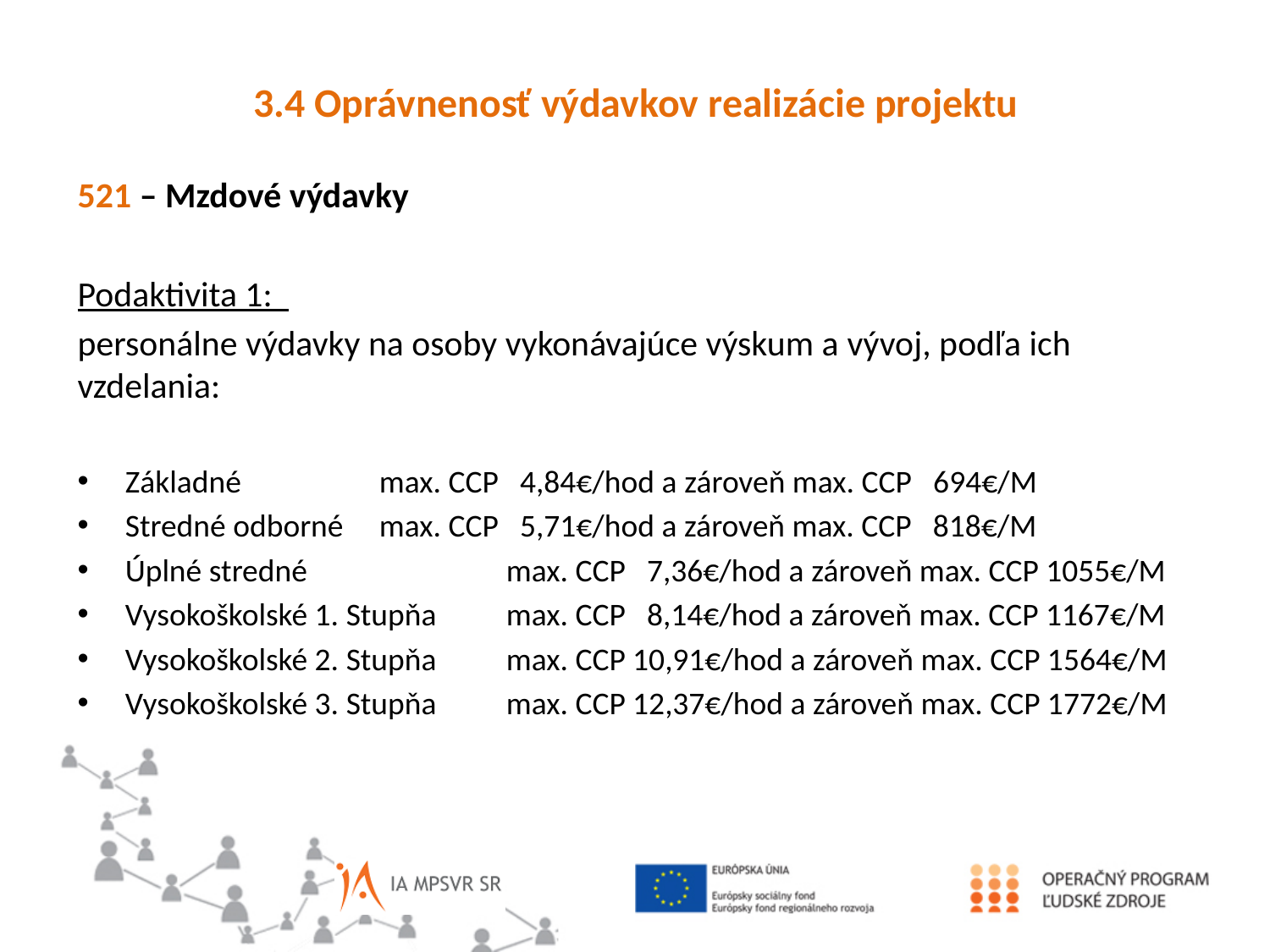

3.4 Oprávnenosť výdavkov realizácie projektu
521 – Mzdové výdavky

Podaktivita 1:
personálne výdavky na osoby vykonávajúce výskum a vývoj, podľa ich vzdelania:

Základné		max. CCP   4,84€/hod a zároveň max. CCP   694€/M
Stredné odborné 	max. CCP   5,71€/hod a zároveň max. CCP   818€/M
Úplné stredné  		max. CCP   7,36€/hod a zároveň max. CCP 1055€/M
Vysokoškolské 1. Stupňa  	max. CCP   8,14€/hod a zároveň max. CCP 1167€/M
Vysokoškolské 2. Stupňa  	max. CCP 10,91€/hod a zároveň max. CCP 1564€/M
Vysokoškolské 3. Stupňa	max. CCP 12,37€/hod a zároveň max. CCP 1772€/M